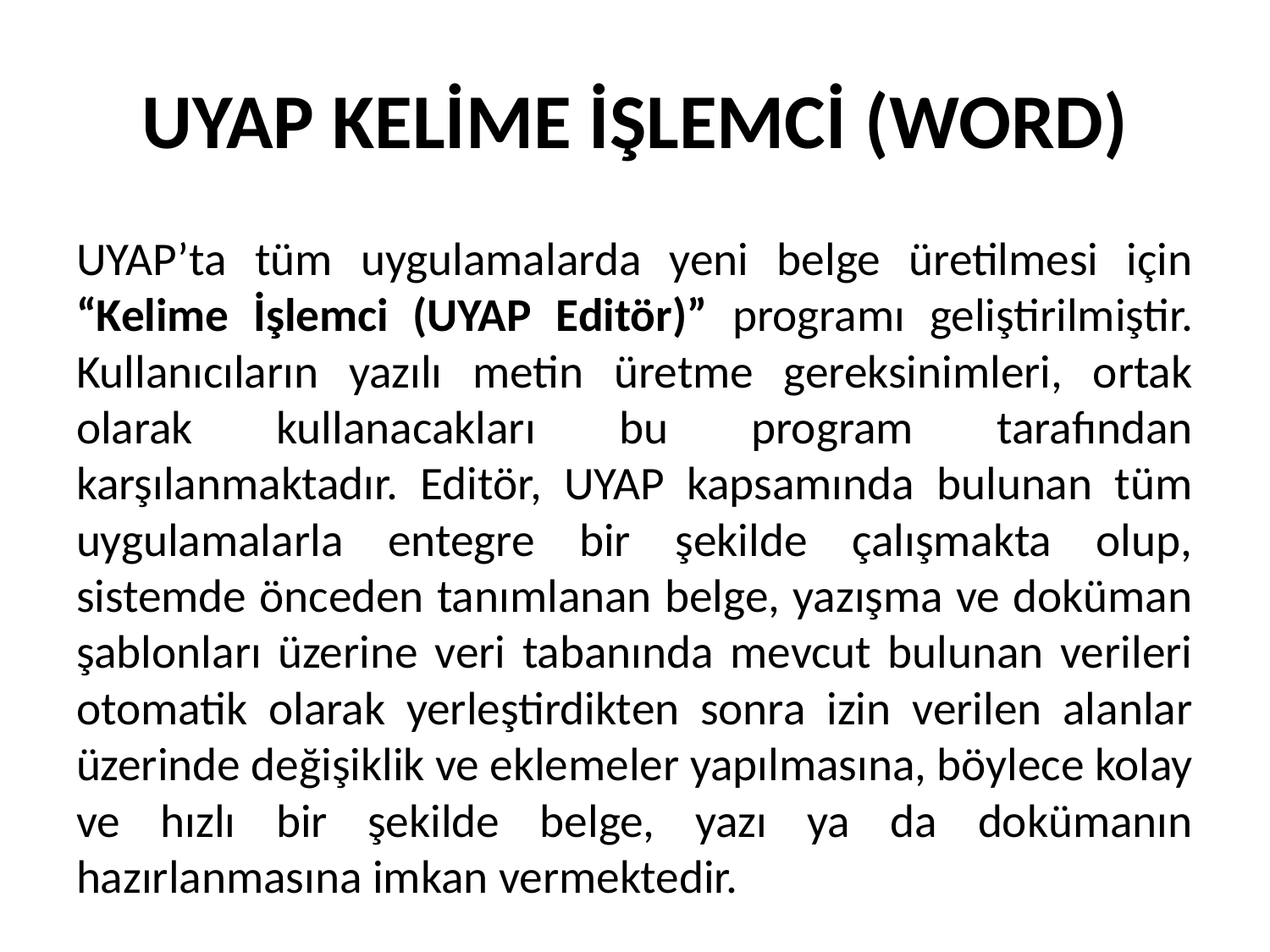

# UYAP KELİME İŞLEMCİ (WORD)
UYAP’ta tüm uygulamalarda yeni belge üretilmesi için “Kelime İşlemci (UYAP Editör)” programı geliştirilmiştir. Kullanıcıların yazılı metin üretme gereksinimleri, ortak olarak kullanacakları bu program tarafından karşılanmaktadır. Editör, UYAP kapsamında bulunan tüm uygulamalarla entegre bir şekilde çalışmakta olup, sistemde önceden tanımlanan belge, yazışma ve doküman şablonları üzerine veri tabanında mevcut bulunan verileri otomatik olarak yerleştirdikten sonra izin verilen alanlar üzerinde değişiklik ve eklemeler yapılmasına, böylece kolay ve hızlı bir şekilde belge, yazı ya da dokümanın hazırlanmasına imkan vermektedir.